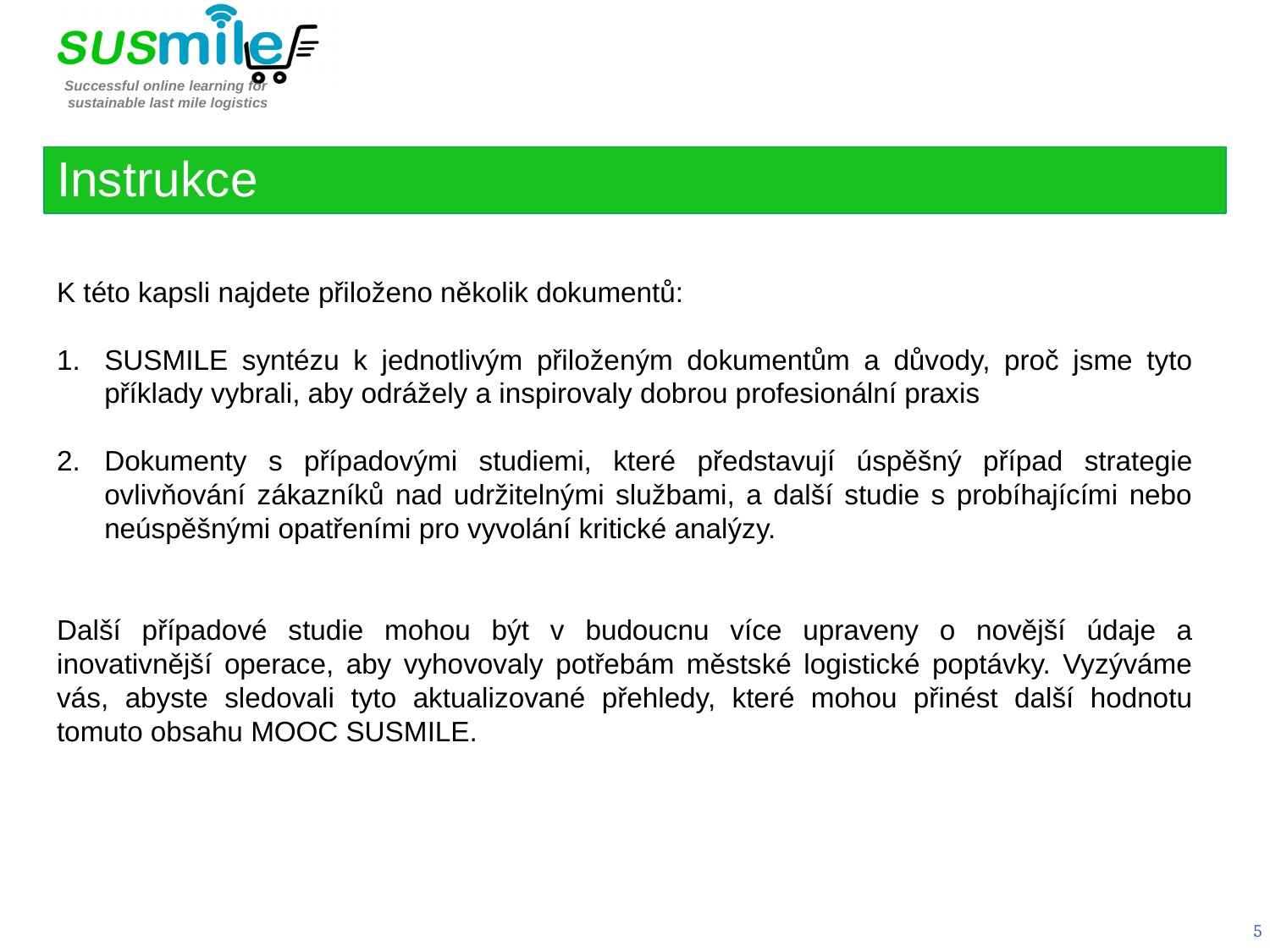

Instrukce
K této kapsli najdete přiloženo několik dokumentů:

SUSMILE syntézu k jednotlivým přiloženým dokumentům a důvody, proč jsme tyto příklady vybrali, aby odrážely a inspirovaly dobrou profesionální praxis

Dokumenty s případovými studiemi, které představují úspěšný případ strategie ovlivňování zákazníků nad udržitelnými službami, a další studie s probíhajícími nebo neúspěšnými opatřeními pro vyvolání kritické analýzy.

Další případové studie mohou být v budoucnu více upraveny o novější údaje a inovativnější operace, aby vyhovovaly potřebám městské logistické poptávky. Vyzýváme vás, abyste sledovali tyto aktualizované přehledy, které mohou přinést další hodnotu tomuto obsahu MOOC SUSMILE.

5